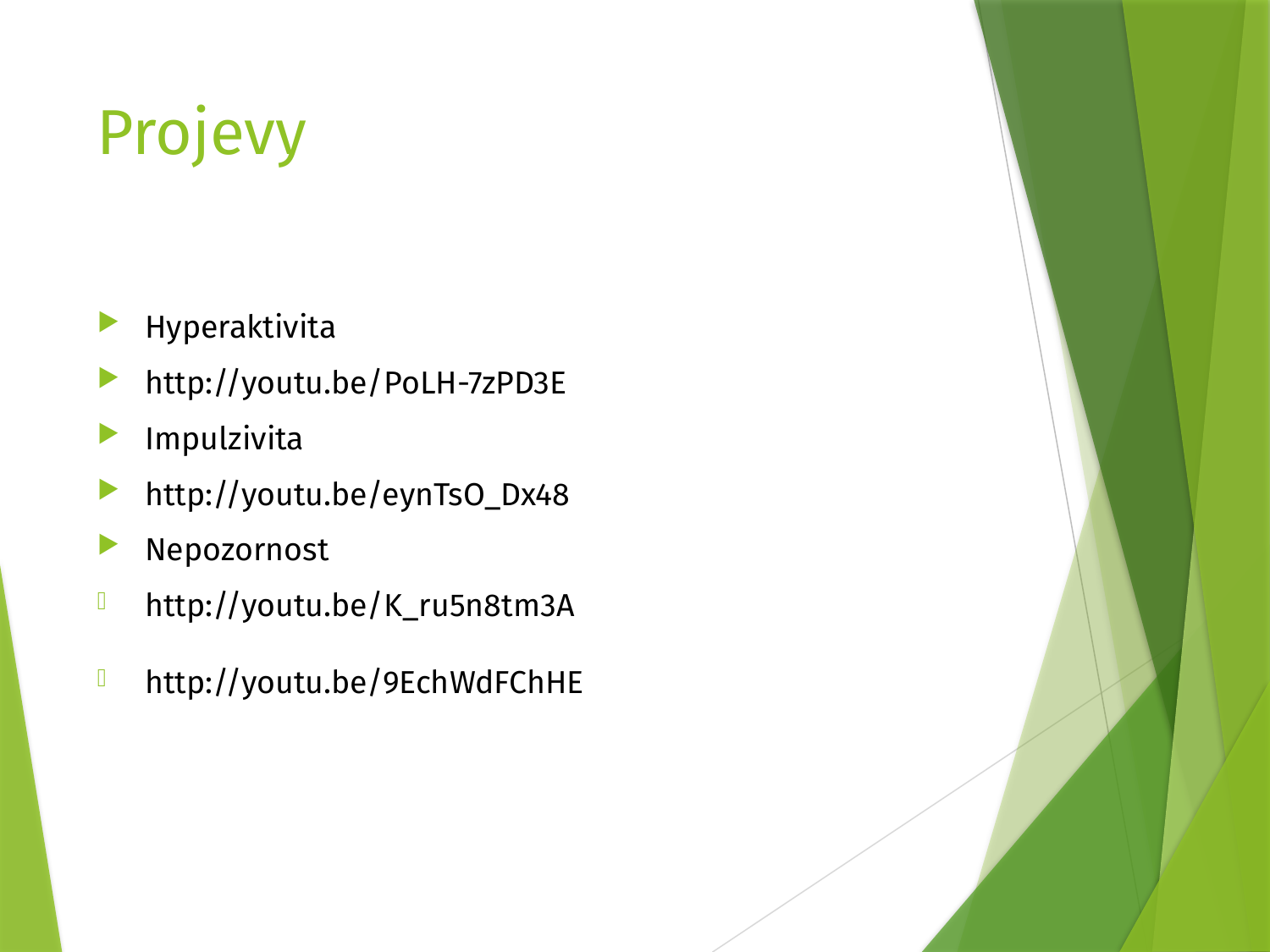

# Projevy
Hyperaktivita
http://youtu.be/PoLH-7zPD3E
Impulzivita
http://youtu.be/eynTsO_Dx48
Nepozornost
http://youtu.be/K_ru5n8tm3A
http://youtu.be/9EchWdFChHE